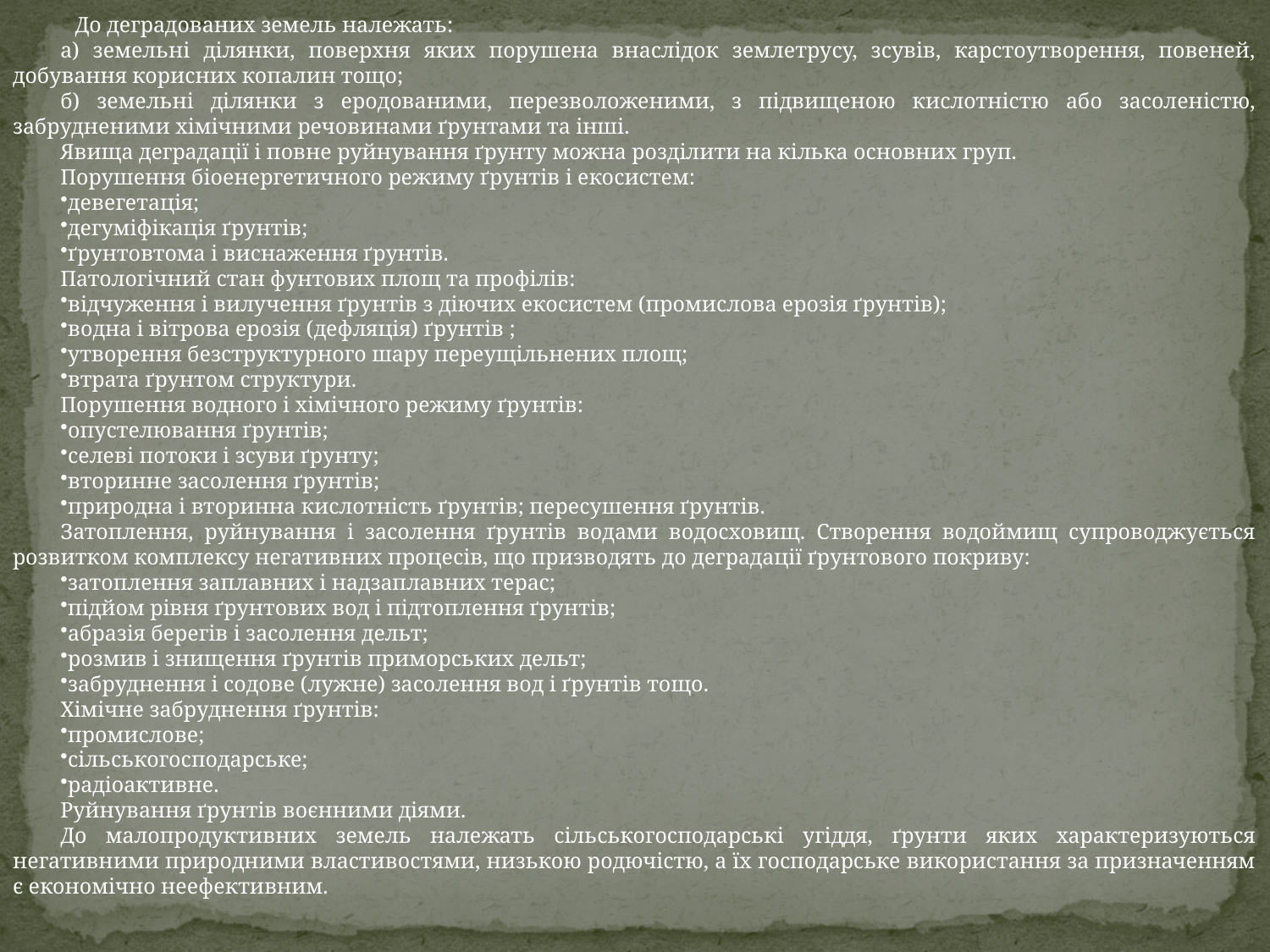

До деградованих земель належать:
а) земельні ділянки, поверхня яких порушена внаслідок землетрусу, зсувів, карстоутворення, повеней, добування корисних копалин тощо;
б) земельні ділянки з еродованими, перезволоженими, з підвищеною кислотністю або засоленістю, забрудненими хімічними речовинами ґрунтами та інші.
Явища деградації і повне руйнування ґрунту можна розділити на кілька основних груп.
Порушення біоенергетичного режиму ґрунтів і екосистем:
девегетація;
дегуміфікація ґрунтів;
ґрунтовтома і виснаження ґрунтів.
Патологічний стан фунтових площ та профілів:
відчуження і вилучення ґрунтів з діючих екосистем (промислова ерозія ґрунтів);
водна і вітрова ерозія (дефляція) ґрунтів ;
утворення безструктурного шару переущільнених площ;
втрата ґрунтом структури.
Порушення водного і хімічного режиму ґрунтів:
опустелювання ґрунтів;
селеві потоки і зсуви ґрунту;
вторинне засолення ґрунтів;
природна і вторинна кислотність ґрунтів; пересушення ґрунтів.
Затоплення, руйнування і засолення ґрунтів водами водосховищ. Створення водоймищ супроводжується розвитком комплексу негативних процесів, що призводять до деградації ґрунтового покриву:
затоплення заплавних і надзаплавних терас;
підйом рівня ґрунтових вод і підтоплення ґрунтів;
абразія берегів і засолення дельт;
розмив і знищення ґрунтів приморських дельт;
забруднення і содове (лужне) засолення вод і ґрунтів тощо.
Хімічне забруднення ґрунтів:
промислове;
сільськогосподарське;
радіоактивне.
Руйнування ґрунтів воєнними діями.
До малопродуктивних земель належать сільськогосподарські угіддя, ґрунти яких характеризуються негативними природними властивостями, низькою родючістю, а їх господарське використання за призначенням є економічно неефективним.